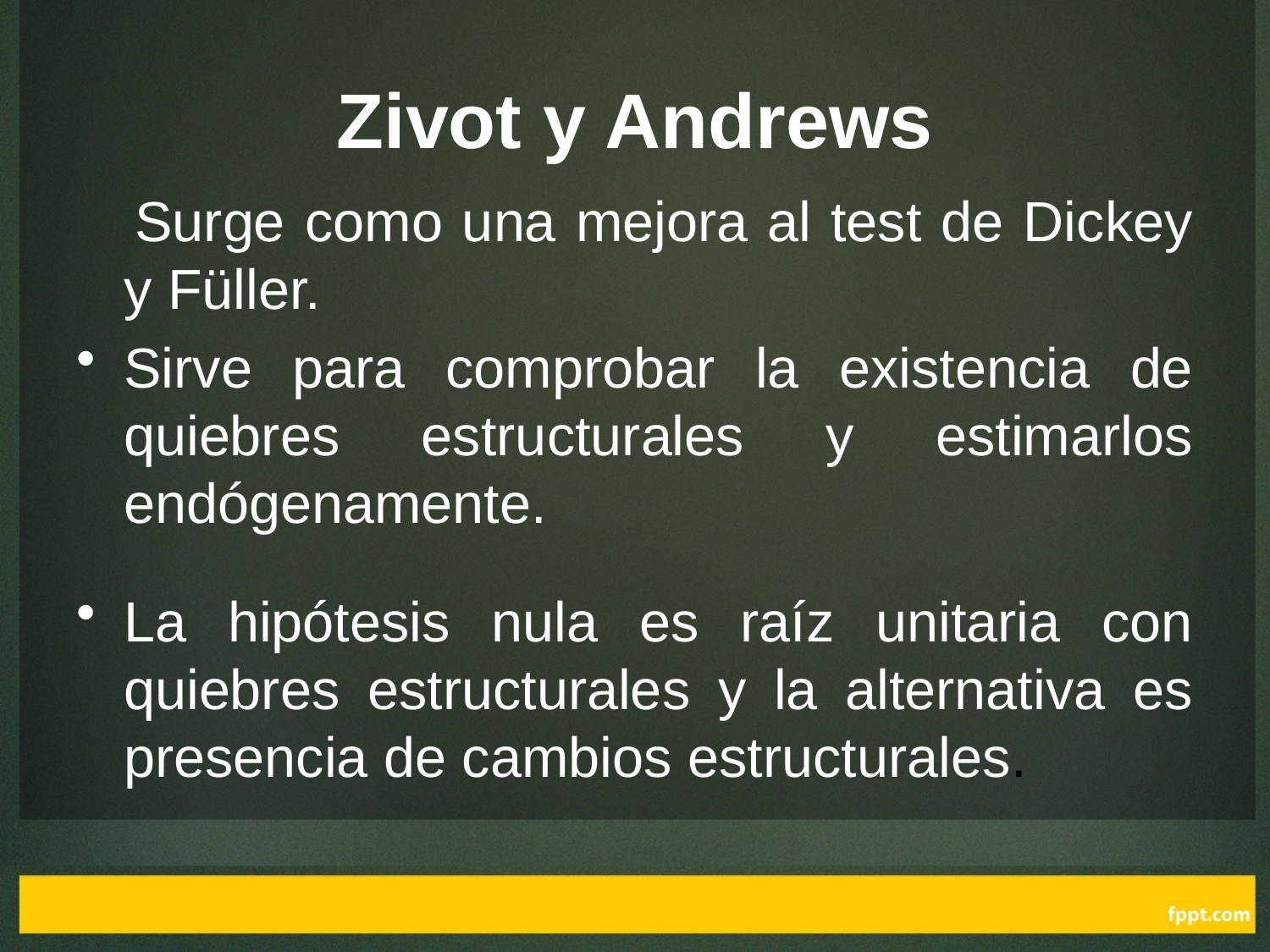

# Zivot y Andrews
   Surge como una mejora al test de Dickey y Füller.
Sirve para comprobar la existencia de quiebres estructurales y estimarlos endógenamente.

La hipótesis nula es raíz unitaria con quiebres estructurales y la alternativa es presencia de cambios estructurales.